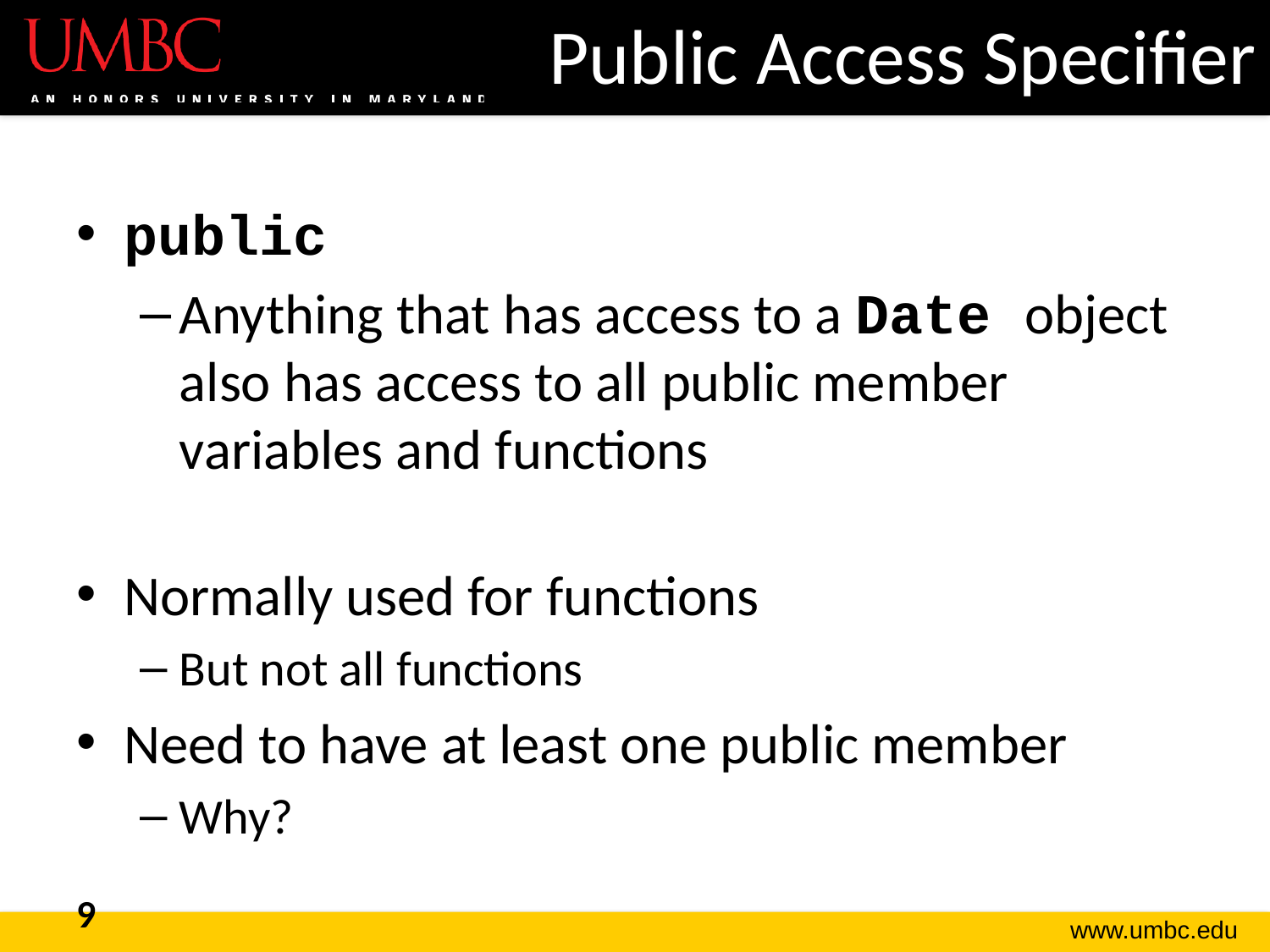

# Public Access Specifier
public
Anything that has access to a Date object also has access to all public member variables and functions

Normally used for functions
But not all functions
Need to have at least one public member
Why?
9